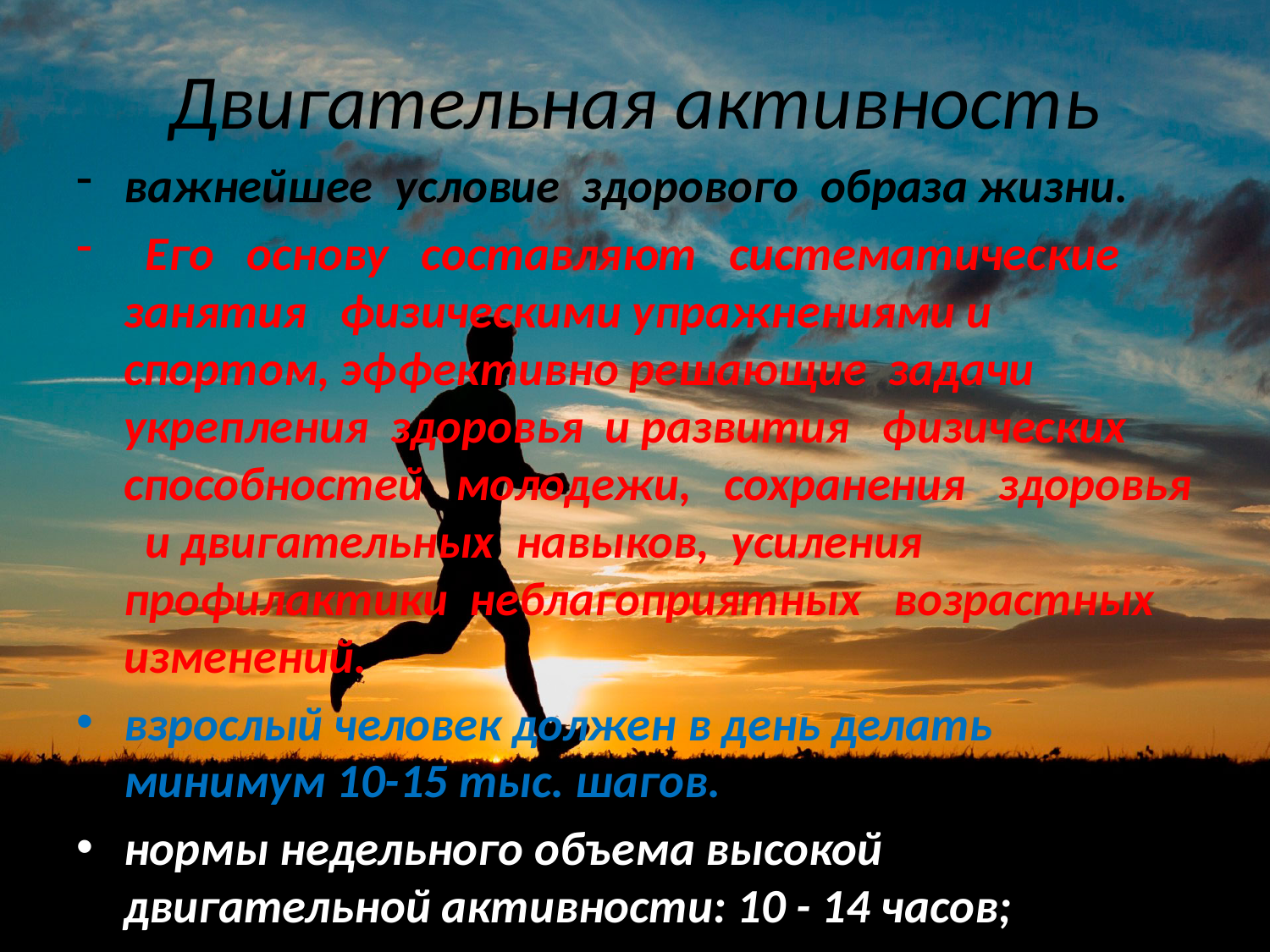

# Двигательная активность
важнейшее  условие  здорового  образа жизни.
  Его   основу   составляют   систематические   занятия   физическими упражнениями и спортом, эффективно решающие  задачи  укрепления  здоровья  и развития   физических   способностей   молодежи,   сохранения   здоровья   и двигательных  навыков,  усиления  профилактики  неблагоприятных   возрастных изменений.
взрослый человек должен в день делать минимум 10-15 тыс. шагов.
нормы недельного объема высокой двигательной активности: 10 - 14 часов;